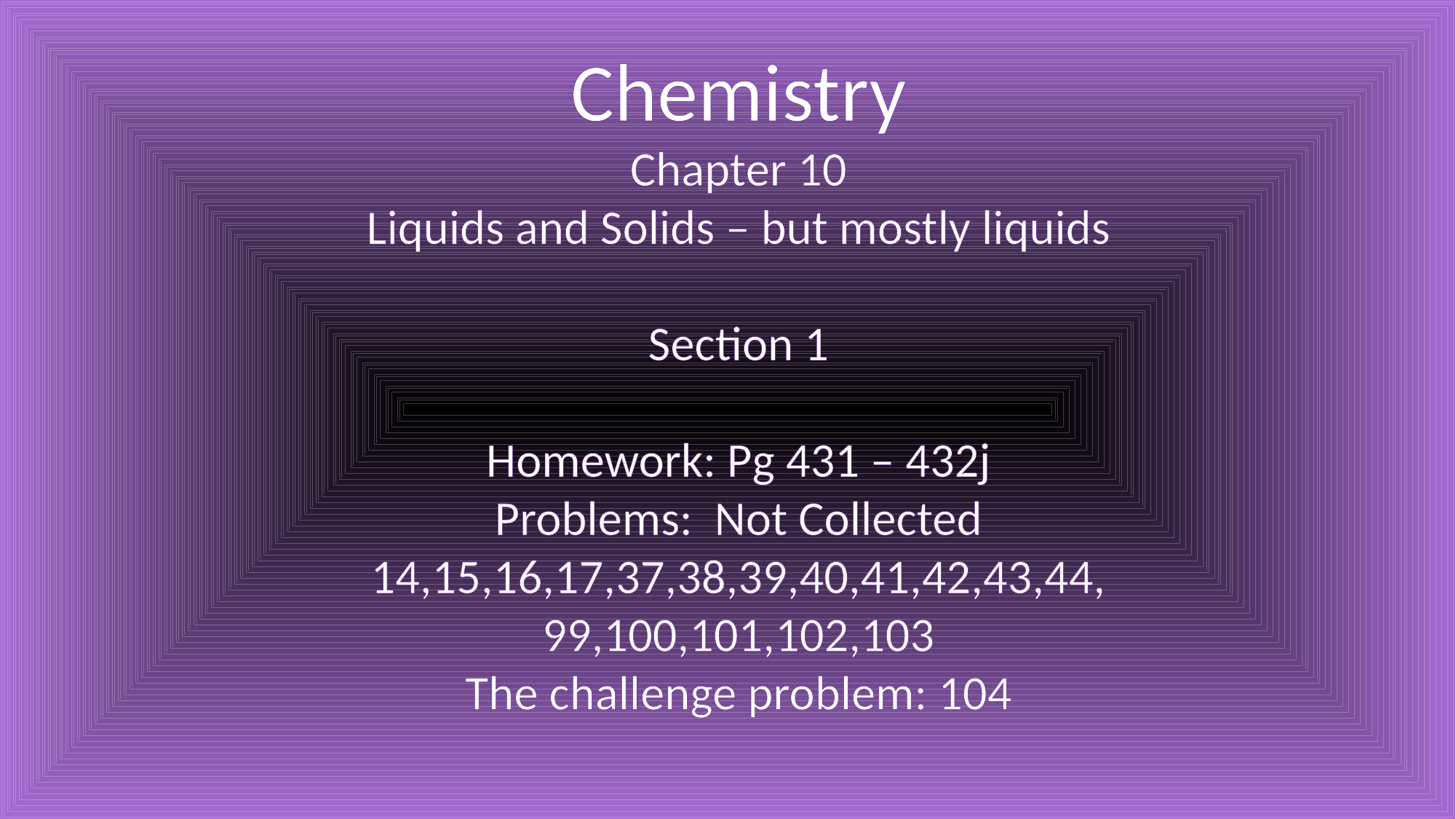

Chemistry
Chapter 10
Liquids and Solids – but mostly liquids

Section 1

Homework: Pg 431 – 432j
Problems:  Not Collected 14,15,16,17,37,38,39,40,41,42,43,44, 99,100,101,102,103
The challenge problem: 104